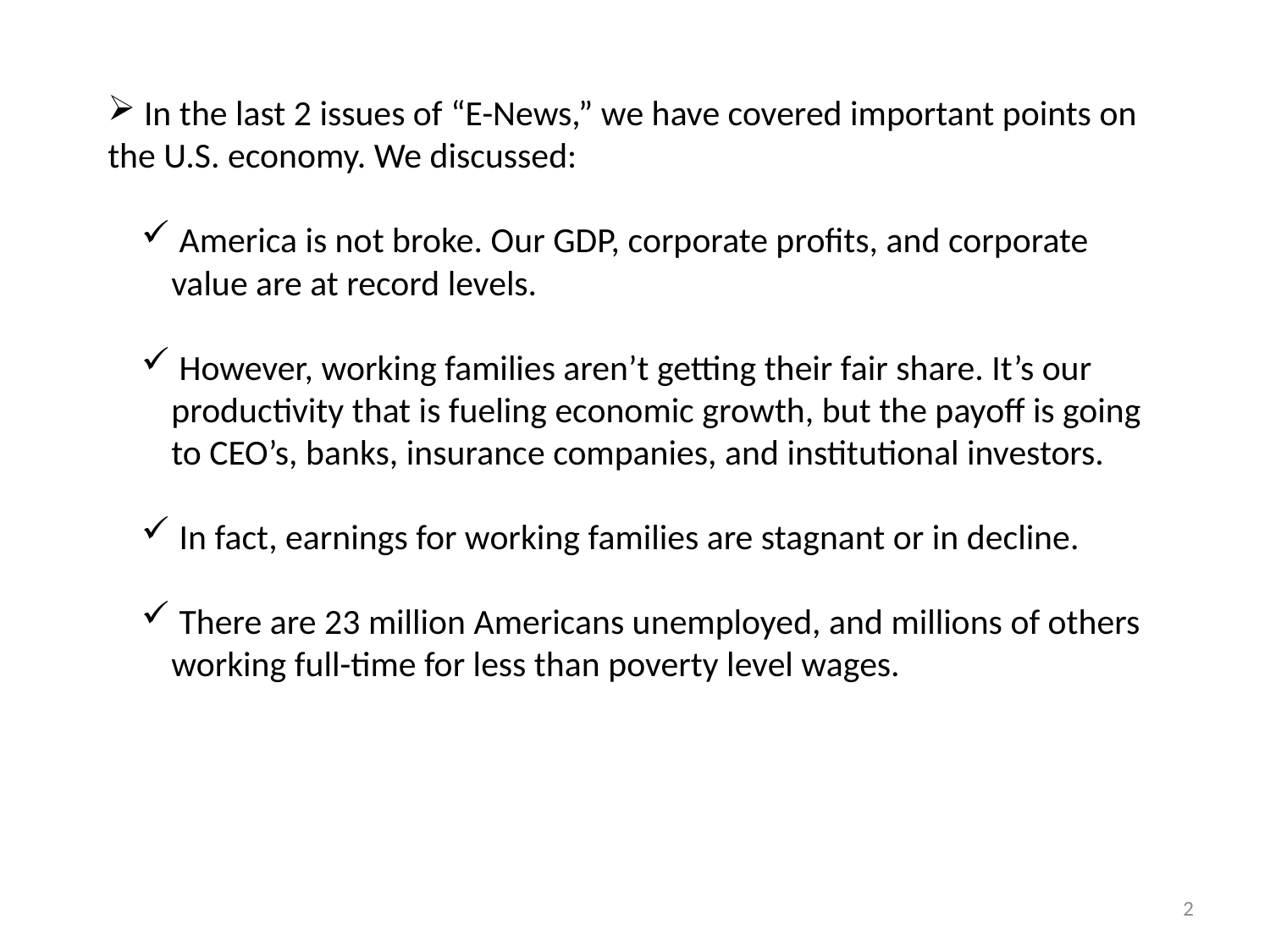

In the last 2 issues of “E-News,” we have covered important points on the U.S. economy. We discussed:

 America is not broke. Our GDP, corporate profits, and corporate value are at record levels.

 However, working families aren’t getting their fair share. It’s our productivity that is fueling economic growth, but the payoff is going to CEO’s, banks, insurance companies, and institutional investors.

 In fact, earnings for working families are stagnant or in decline.

 There are 23 million Americans unemployed, and millions of others working full-time for less than poverty level wages.

2